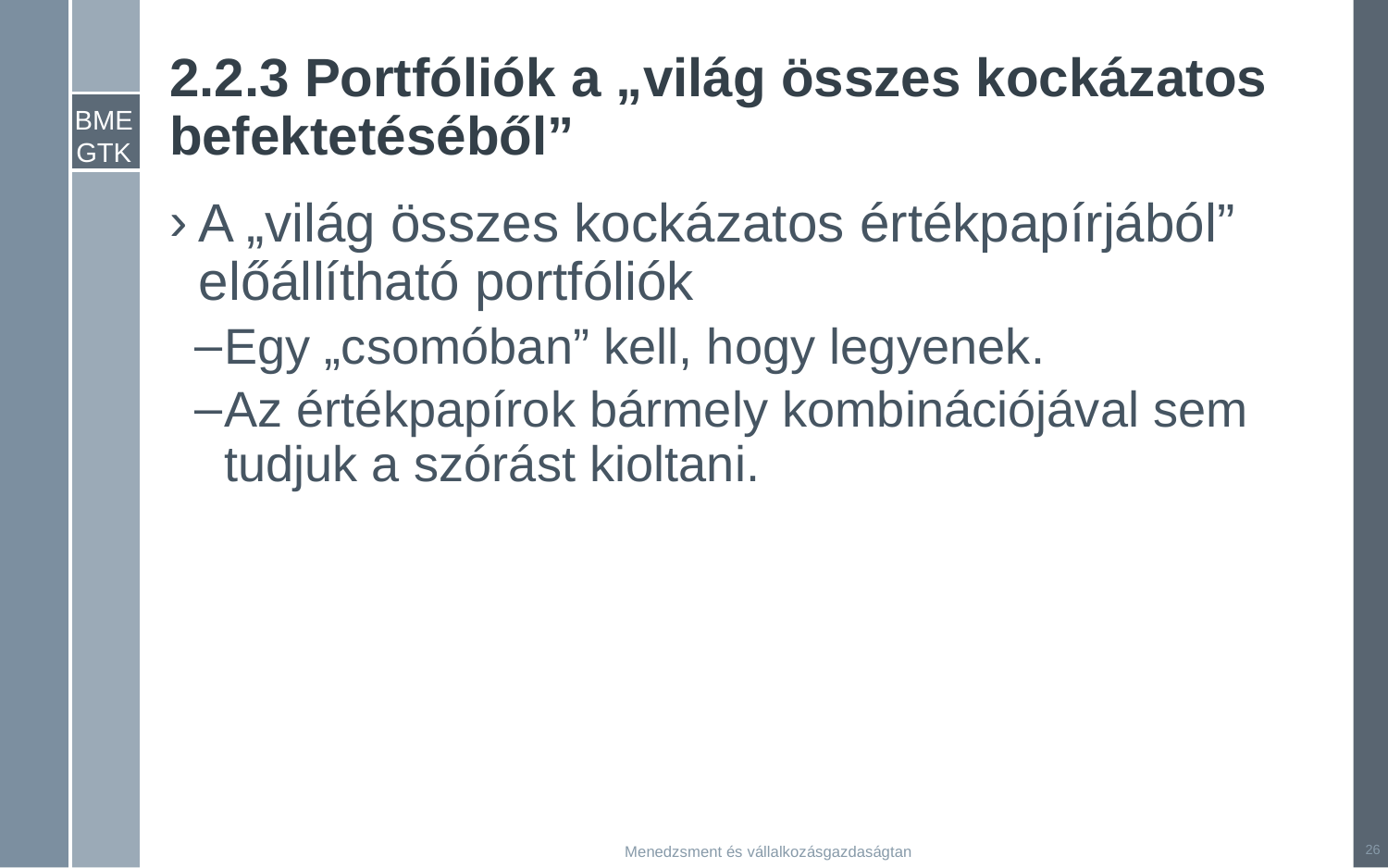

# 2.2.3 Portfóliók a „világ összes kockázatos befektetéséből”
A „világ összes kockázatos értékpapírjából” előállítható portfóliók
Egy „csomóban” kell, hogy legyenek.
Az értékpapírok bármely kombinációjával sem tudjuk a szórást kioltani.
26
Menedzsment és vállalkozásgazdaságtan